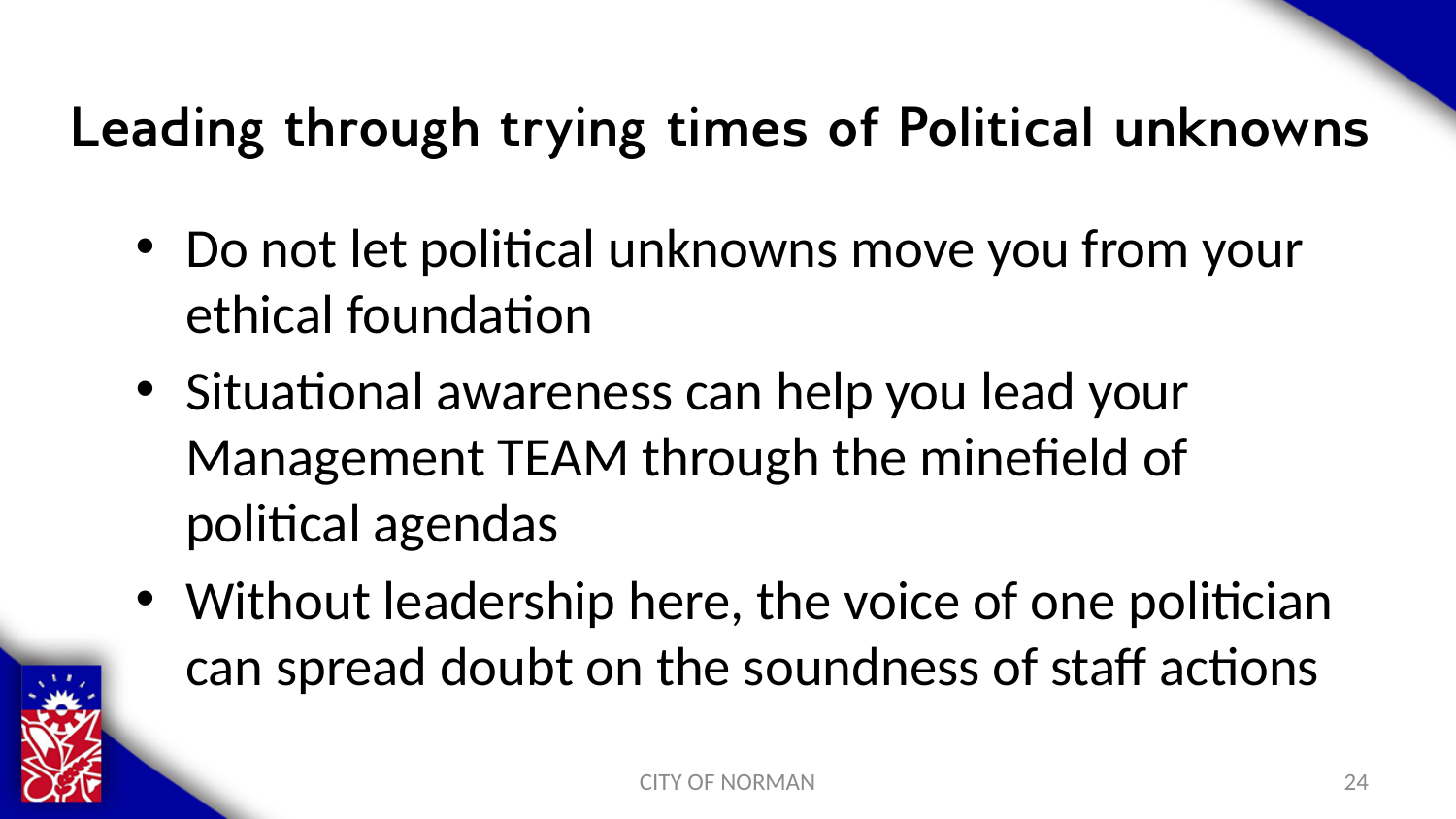

# Leading through trying times of Political unknowns
Do not let political unknowns move you from your ethical foundation
Situational awareness can help you lead your Management TEAM through the minefield of political agendas
Without leadership here, the voice of one politician can spread doubt on the soundness of staff actions
CITY OF NORMAN
24